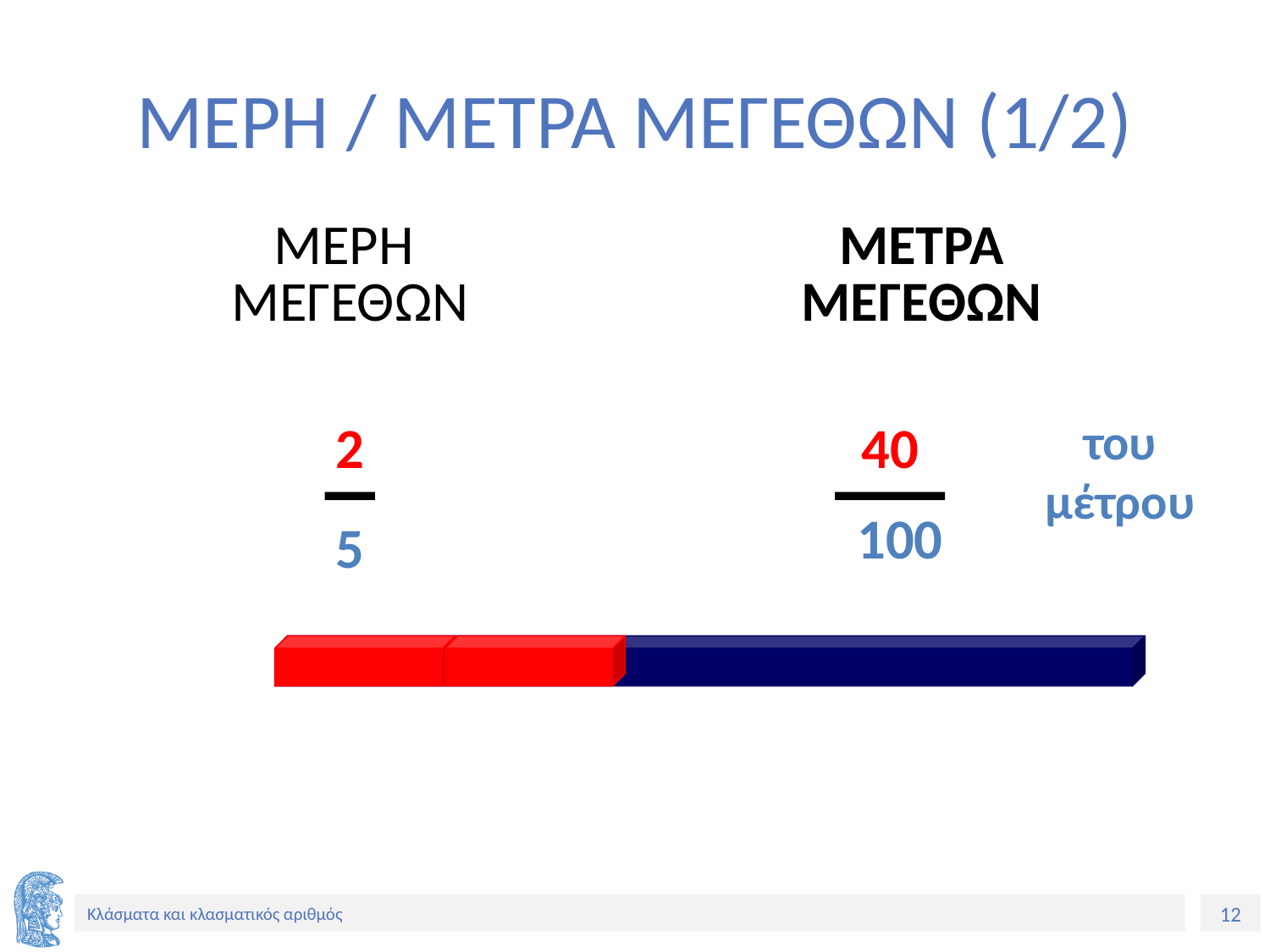

# ΜΕΡΗ / ΜΕΤΡΑ ΜΕΓΕΘΩΝ (1/2)
| ΜΕΡΗ ΜΕΓΕΘΩΝ | ΜΕΤΡΑ ΜΕΓΕΘΩΝ |
| --- | --- |
του μέτρου
2
40

100

5